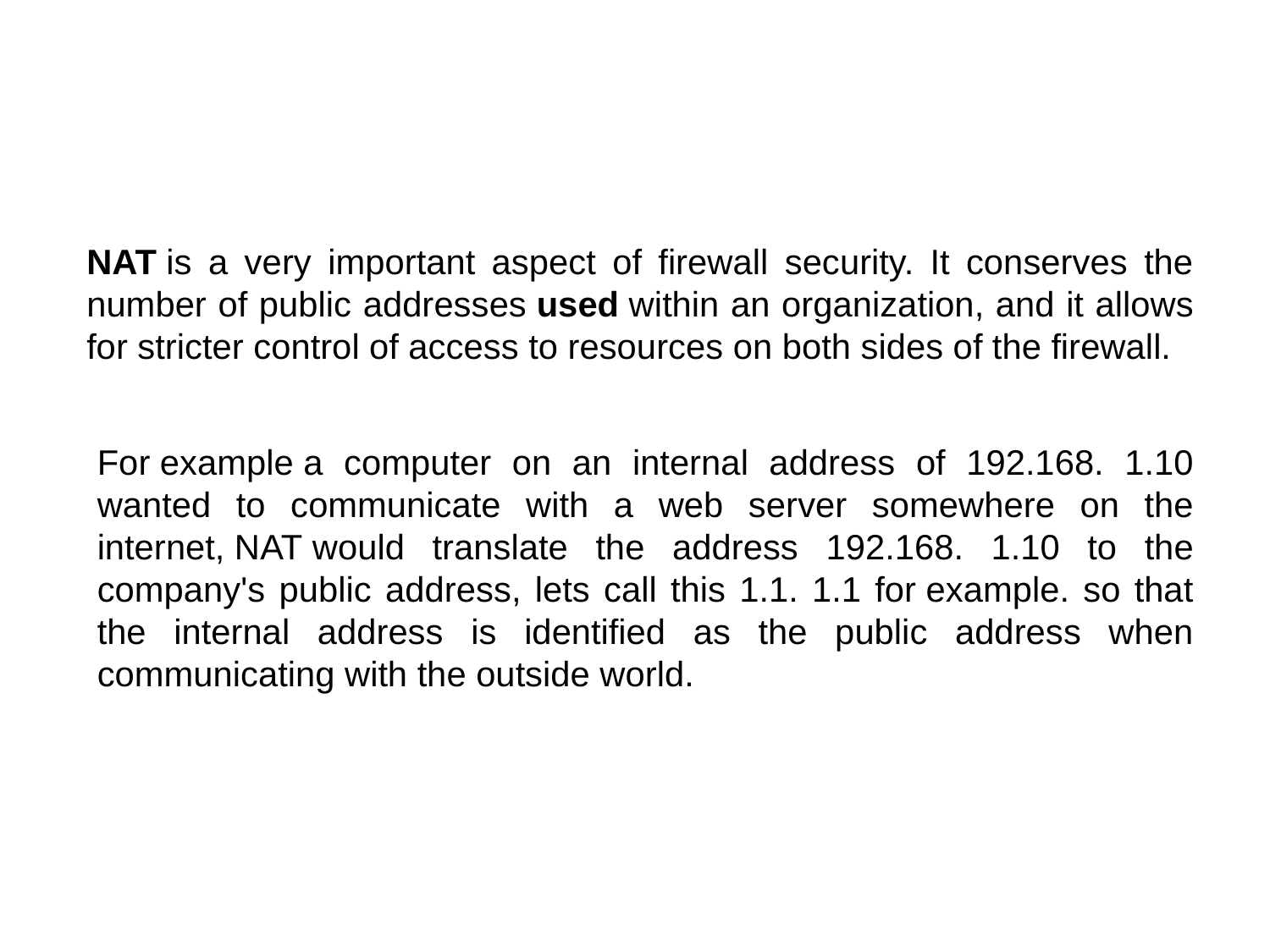

NAT is a very important aspect of firewall security. It conserves the number of public addresses used within an organization, and it allows for stricter control of access to resources on both sides of the firewall.

For example a computer on an internal address of 192.168. 1.10 wanted to communicate with a web server somewhere on the internet, NAT would translate the address 192.168. 1.10 to the company's public address, lets call this 1.1. 1.1 for example. so that the internal address is identified as the public address when communicating with the outside world.